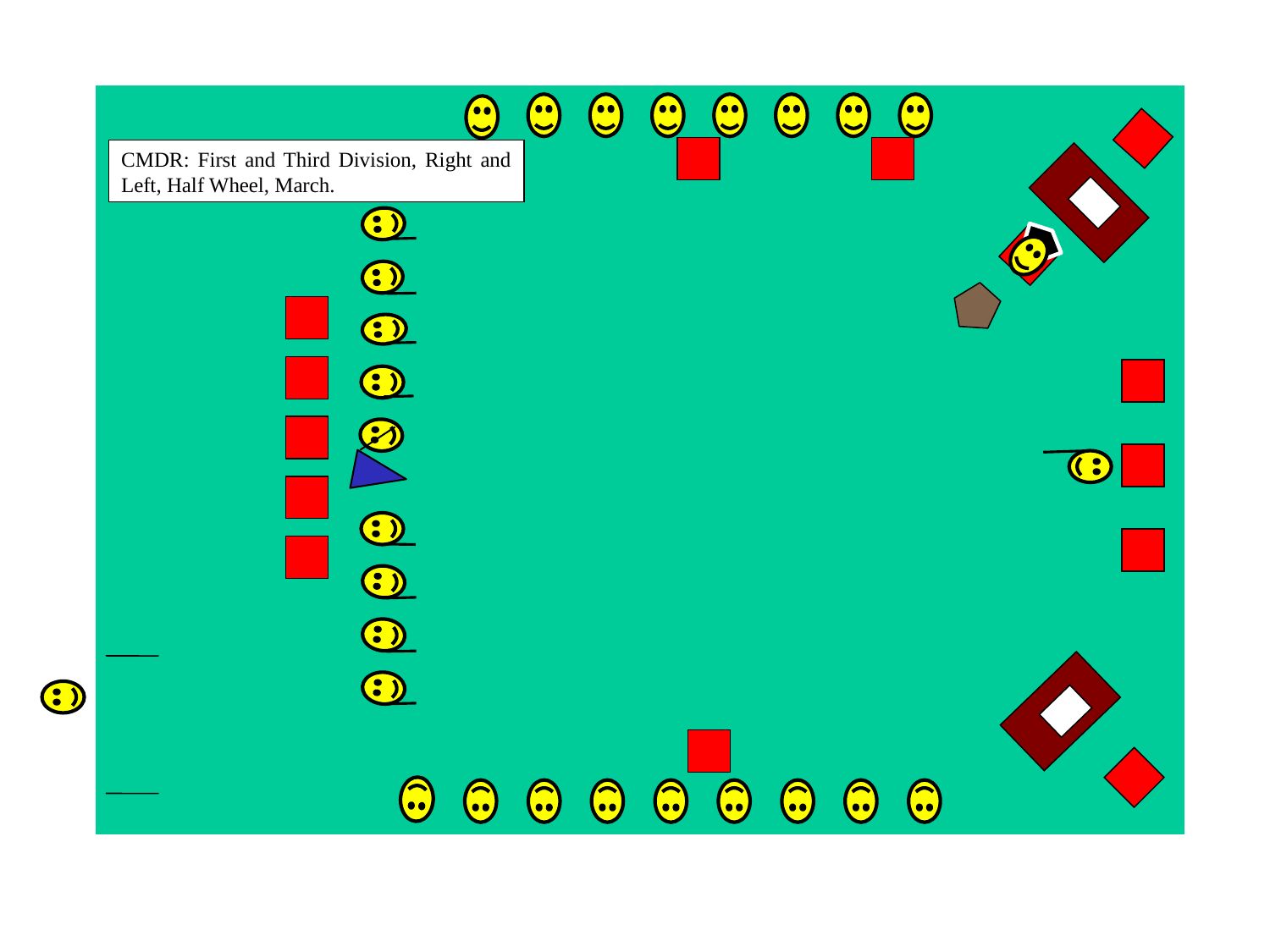

CMDR: First and Third Division, Right and Left, Half Wheel, March.